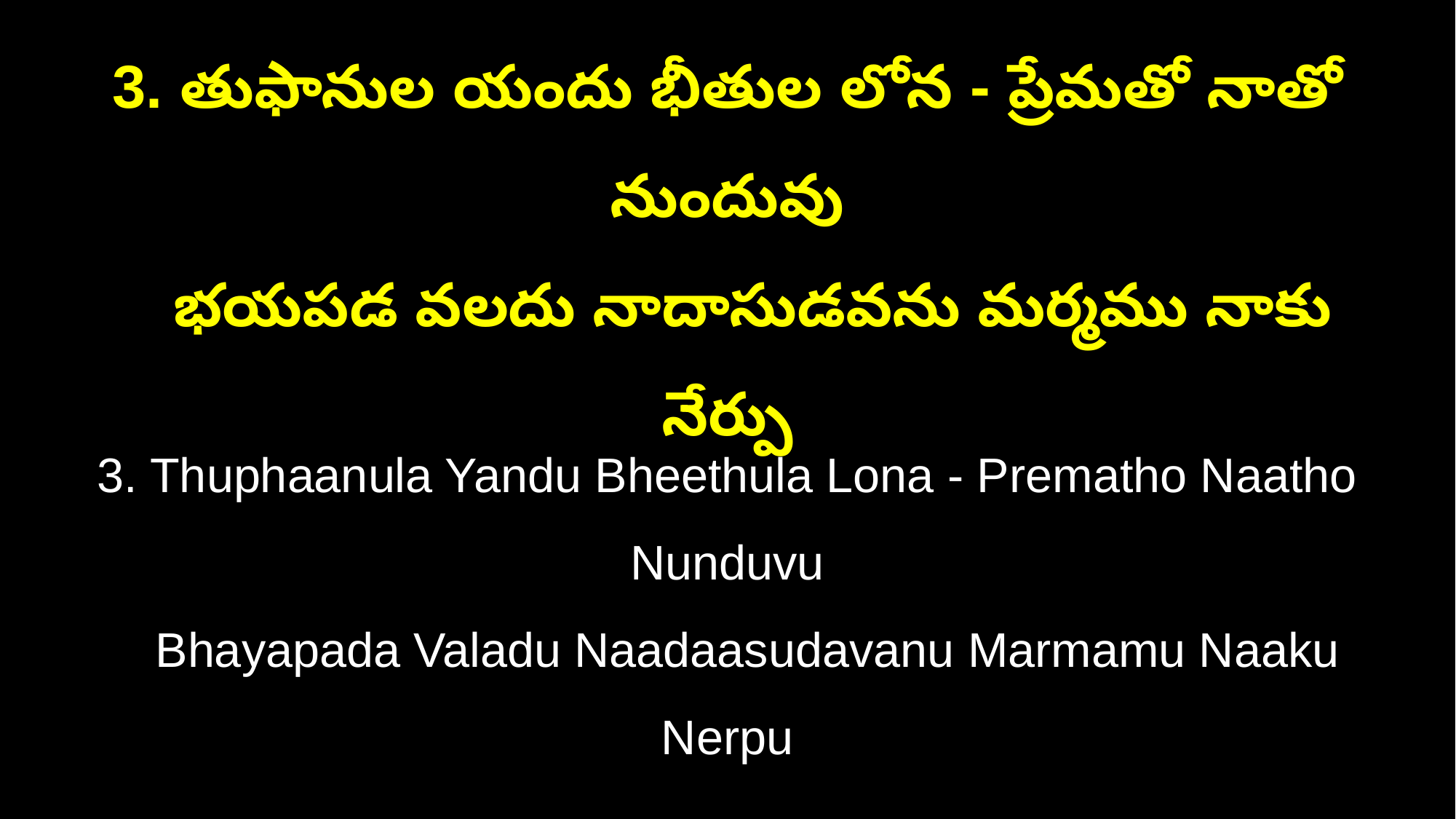

3. తుఫానుల యందు భీతుల లోన - ప్రేమతో నాతో నుందువు
   భయపడ వలదు నాదాసుడవను మర్మము నాకు నేర్పు
3. Thuphaanula Yandu Bheethula Lona - Prematho Naatho Nunduvu
   Bhayapada Valadu Naadaasudavanu Marmamu Naaku Nerpu